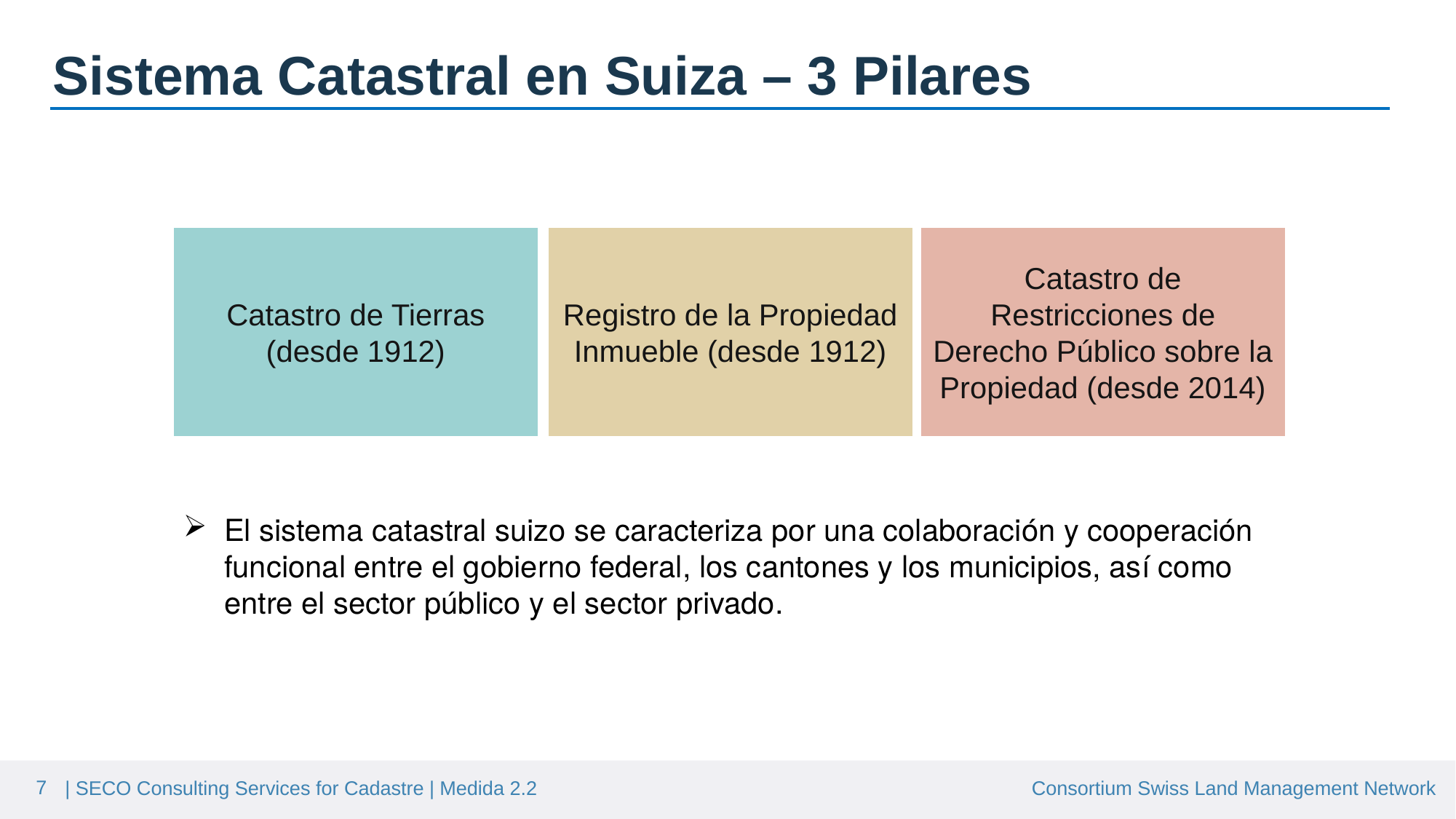

Sistema Catastral en Suiza – 3 Pilares
Catastro de Tierras (desde 1912)
Registro de la Propiedad Inmueble (desde 1912)
Catastro de Restricciones de Derecho Público sobre la Propiedad (desde 2014)

El sistema catastral suizo se caracteriza por una colaboración y cooperación funcional entre el gobierno federal, los cantones y los municipios, así como entre el sector público y el sector privado.
7